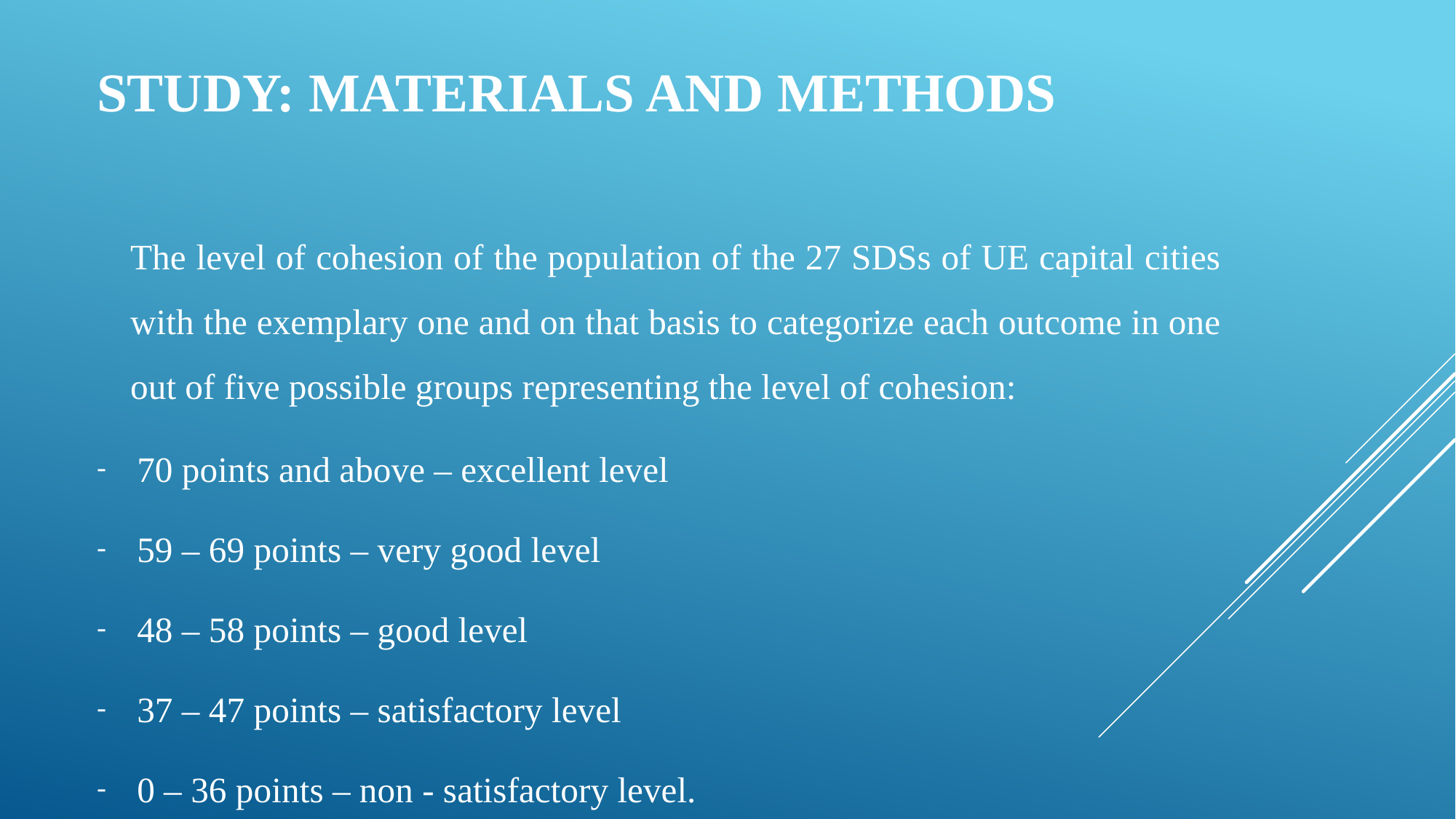

# Study: Materials and Methods
The level of cohesion of the population of the 27 SDSs of UE capital cities with the exemplary one and on that basis to categorize each outcome in one out of five possible groups representing the level of cohesion:
70 points and above – excellent level
59 – 69 points – very good level
48 – 58 points – good level
37 – 47 points – satisfactory level
0 – 36 points – non - satisfactory level.